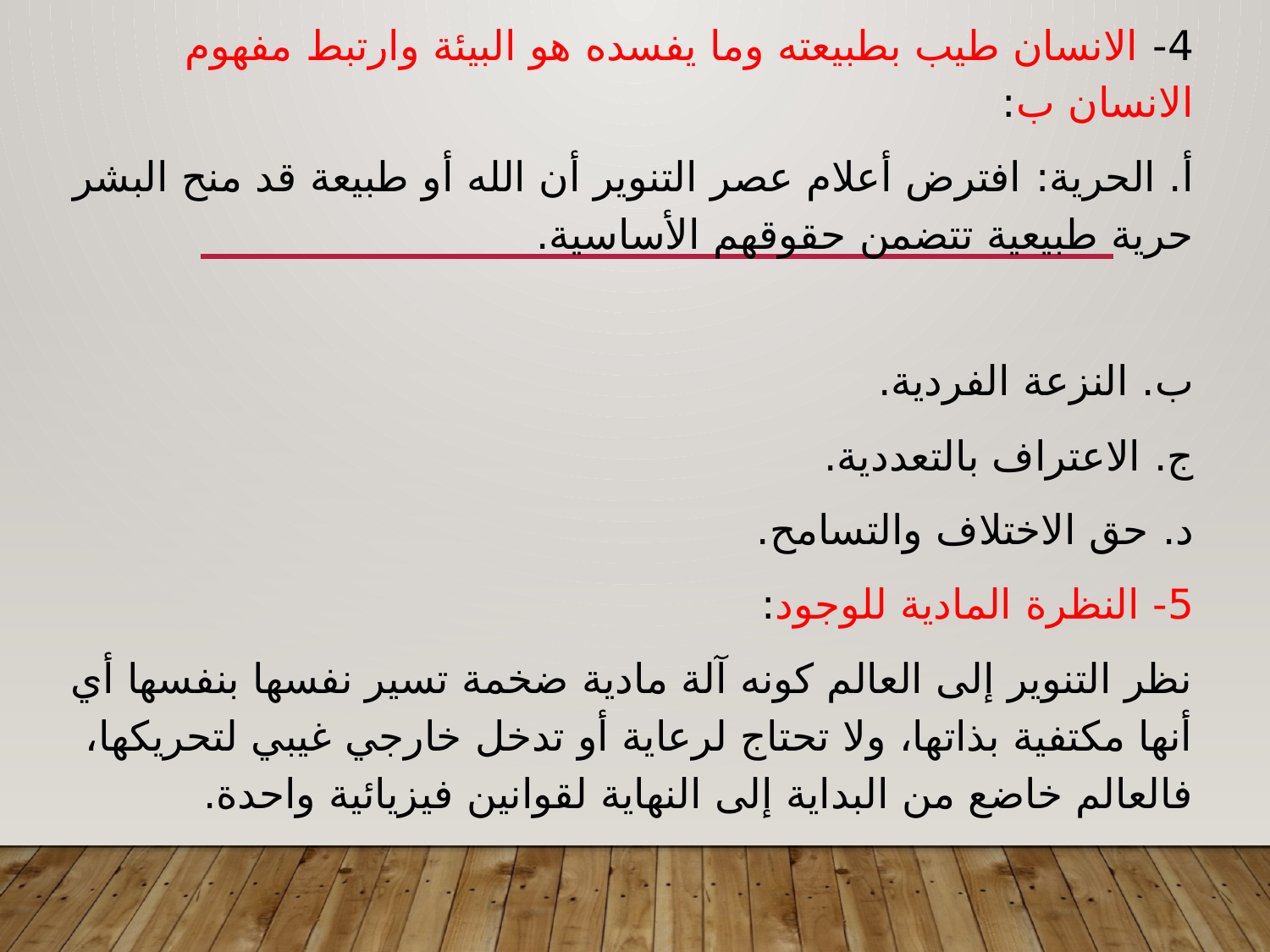

4- الانسان طيب بطبيعته وما يفسده هو البيئة وارتبط مفهوم الانسان ب:
أ. الحرية: افترض أعلام عصر التنوير أن الله أو طبيعة قد منح البشر حرية طبيعية تتضمن حقوقهم الأساسية.

ب. النزعة الفردية.
ج. الاعتراف بالتعددية.
د. حق الاختلاف والتسامح.
5- النظرة المادية للوجود:
نظر التنوير إلى العالم كونه آلة مادية ضخمة تسير نفسها بنفسها أي أنها مكتفية بذاتها، ولا تحتاج لرعاية أو تدخل خارجي غيبي لتحريكها، فالعالم خاضع من البداية إلى النهاية لقوانين فيزيائية واحدة.